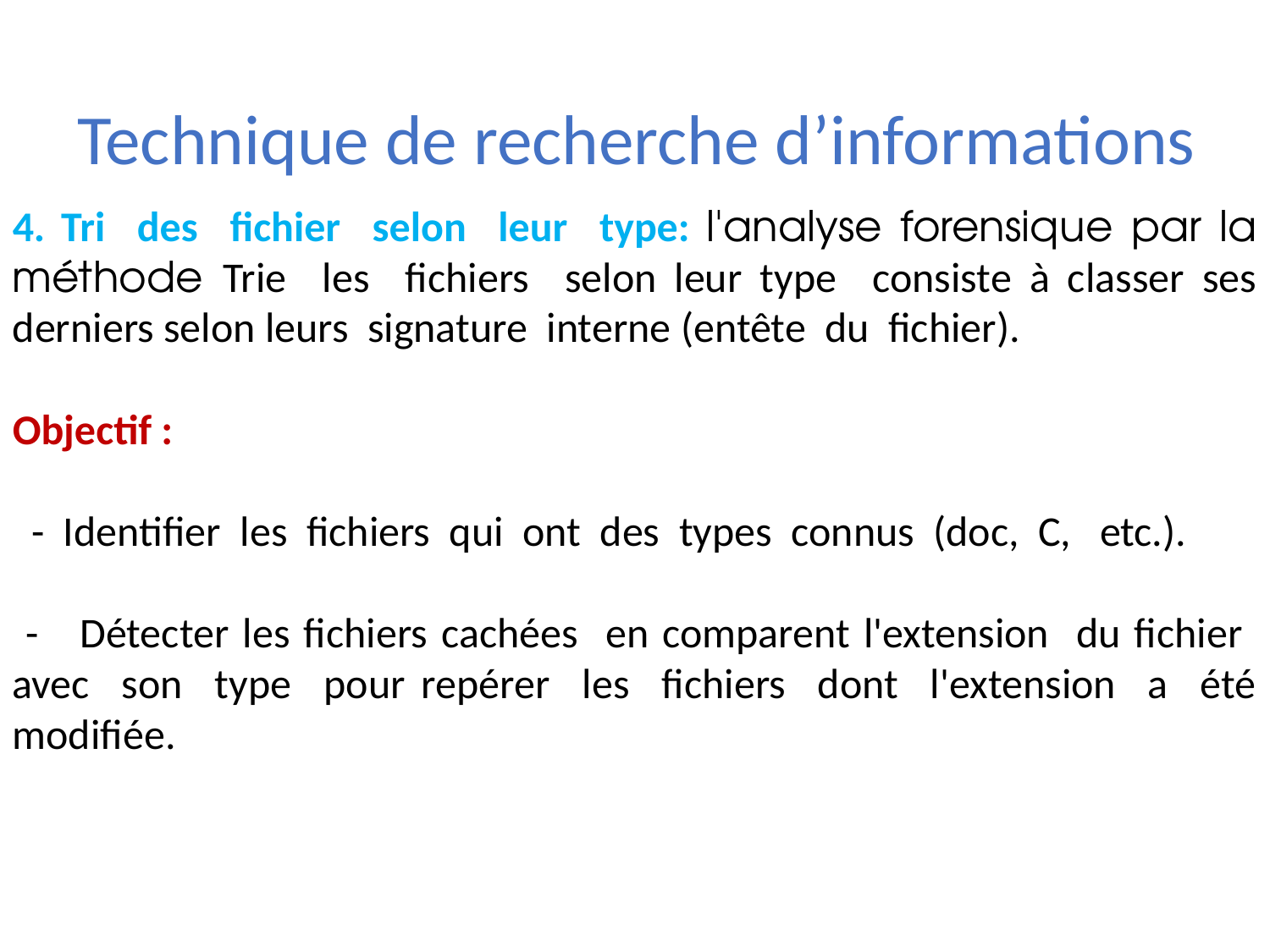

# Technique de recherche d’informations
4. Tri  des  fichier  selon  leur  type: l'analyse forensique par la méthode Trie  les  fichiers  selon leur type  consiste à classer ses derniers selon leurs  signature  interne (entête  du  fichier).

Objectif :

  -  Identifier  les  fichiers  qui  ont  des  types  connus  (doc,  C,   etc.).

 -   Détecter les fichiers cachées  en comparent l'extension  du fichier  avec  son  type  pour repérer  les  fichiers  dont  l'extension  a  été modifiée.